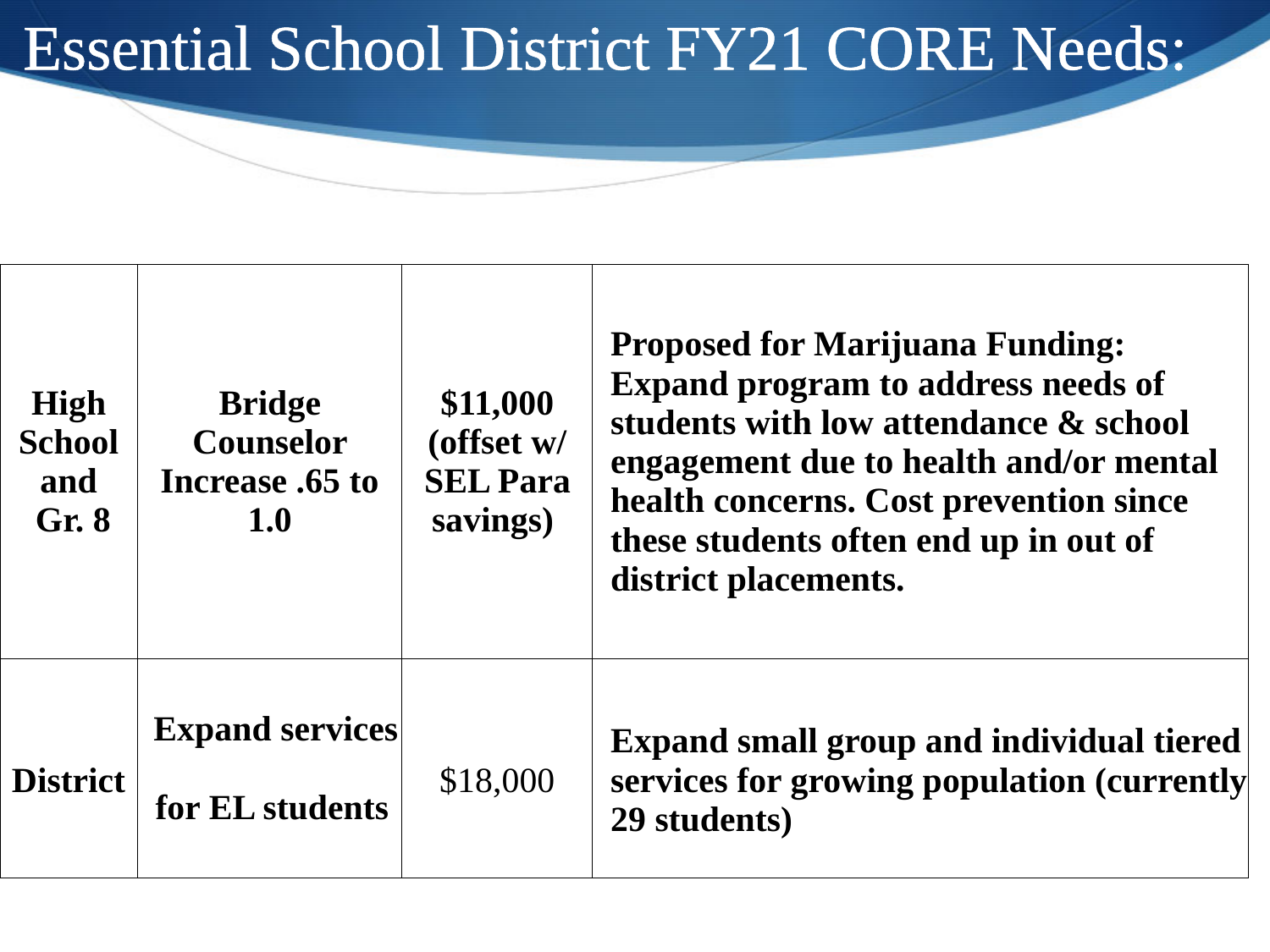

Essential School District FY21 CORE Needs:

| High School and Gr. 8 | Bridge Counselor Increase .65 to 1.0 | $11,000 (offset w/ SEL Para savings) | Proposed for Marijuana Funding: Expand program to address needs of students with low attendance & school engagement due to health and/or mental health concerns. Cost prevention since these students often end up in out of district placements. |
| --- | --- | --- | --- |
| District | Expand services for EL students | $18,000 | Expand small group and individual tiered services for growing population (currently 29 students) |